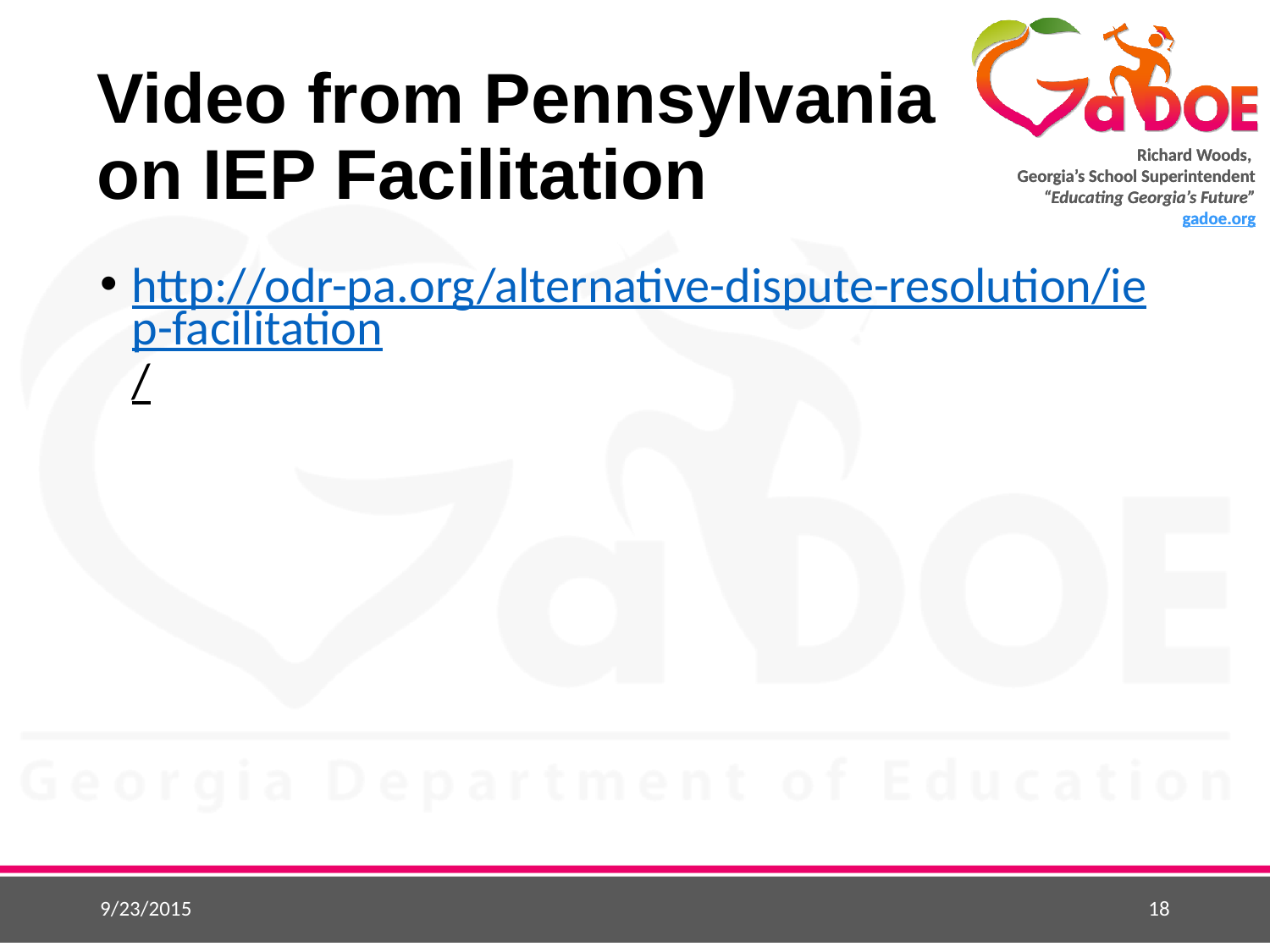

# Video from Pennsylvania on IEP Facilitation
http://odr-pa.org/alternative-dispute-resolution/iep-facilitation/
9/23/2015
18